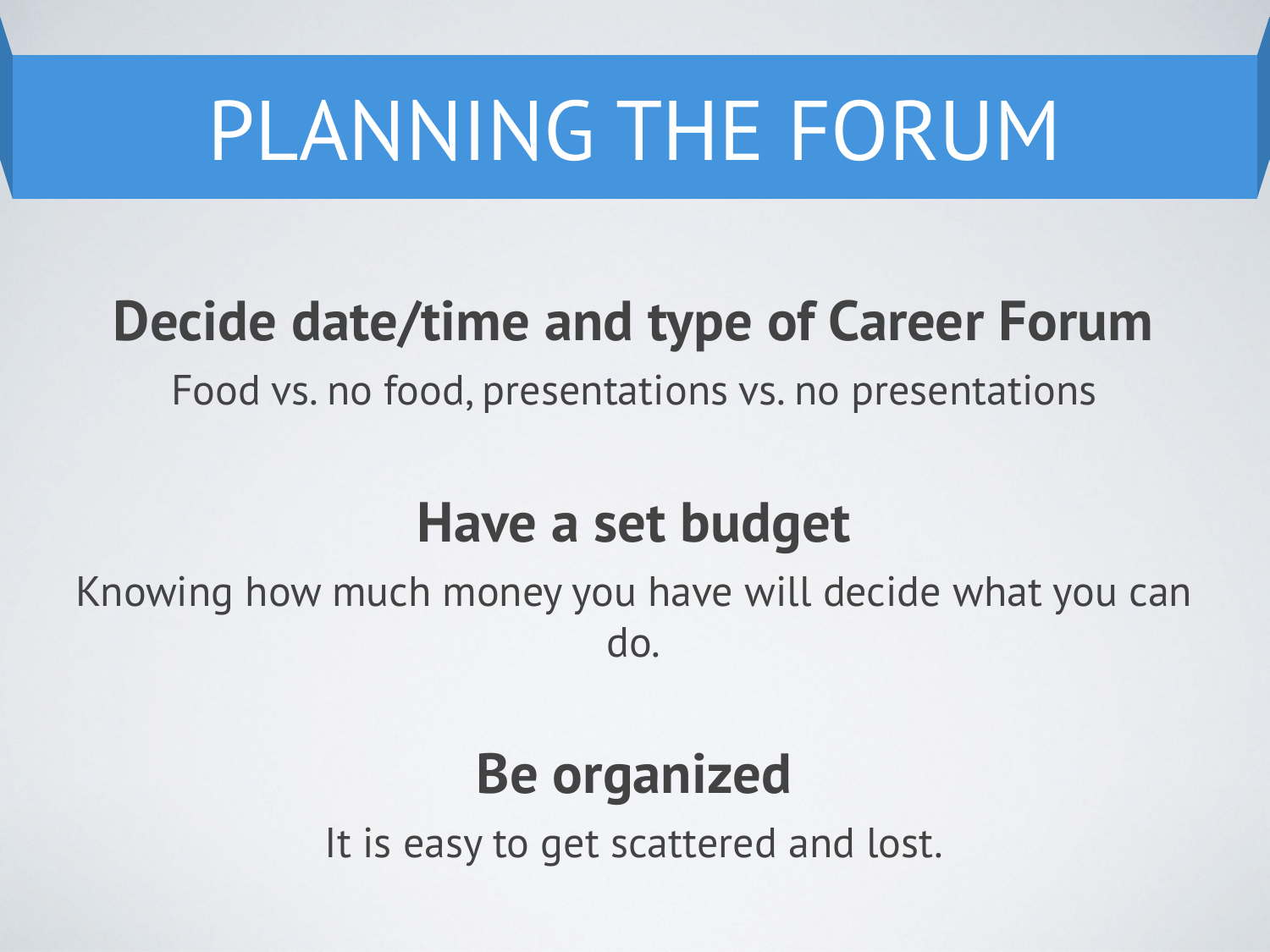

PLANNING THE FORUM

Decide date/time and type of Career Forum
Food vs. no food, presentations vs. no presentations

Have a set budget
Knowing how much money you have will decide what you can do.

Be organized
It is easy to get scattered and lost.